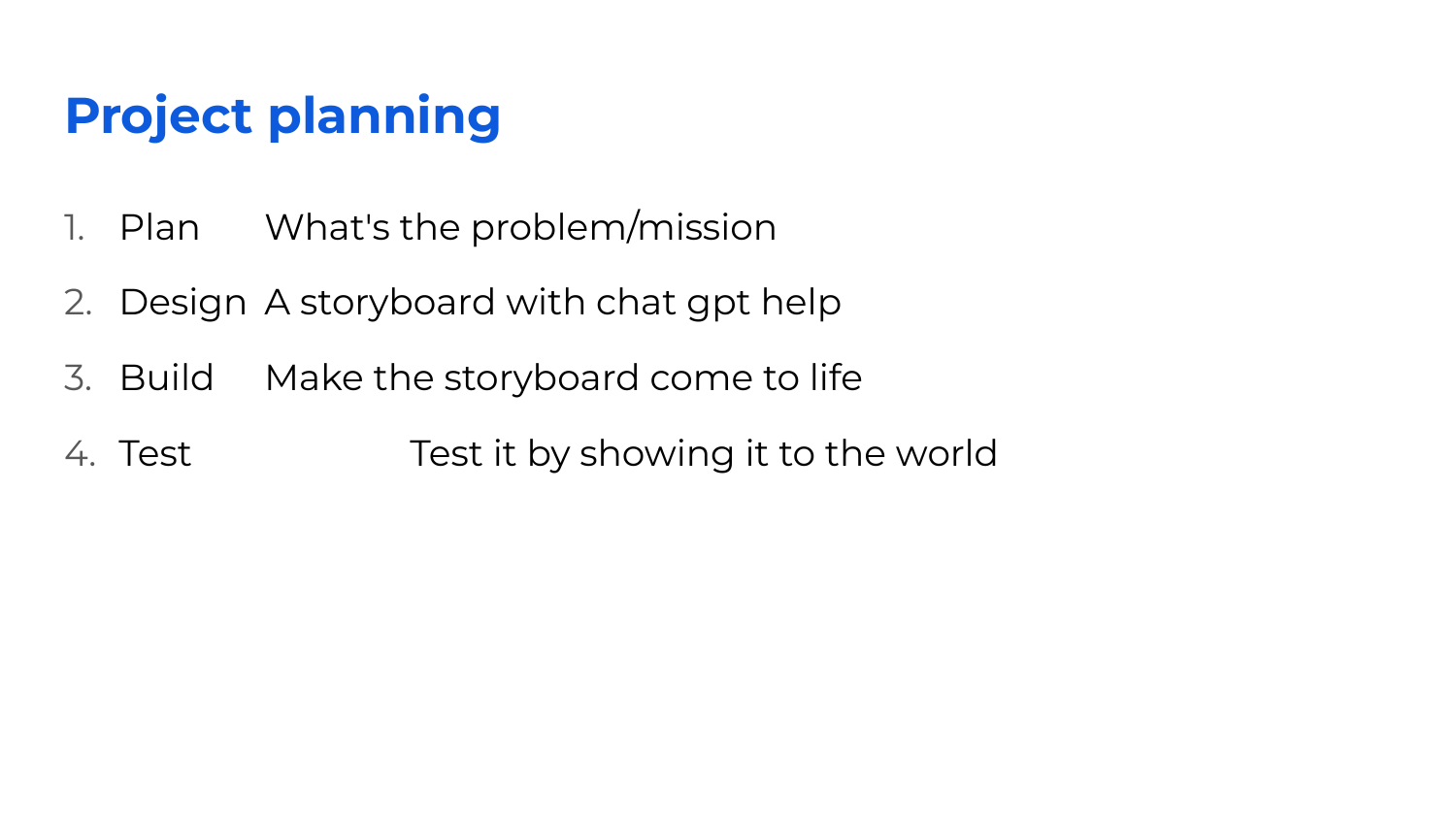

# Project planning
Plan 	What's the problem/mission
Design 	A storyboard with chat gpt help
Build 	Make the storyboard come to life
Test 		Test it by showing it to the world